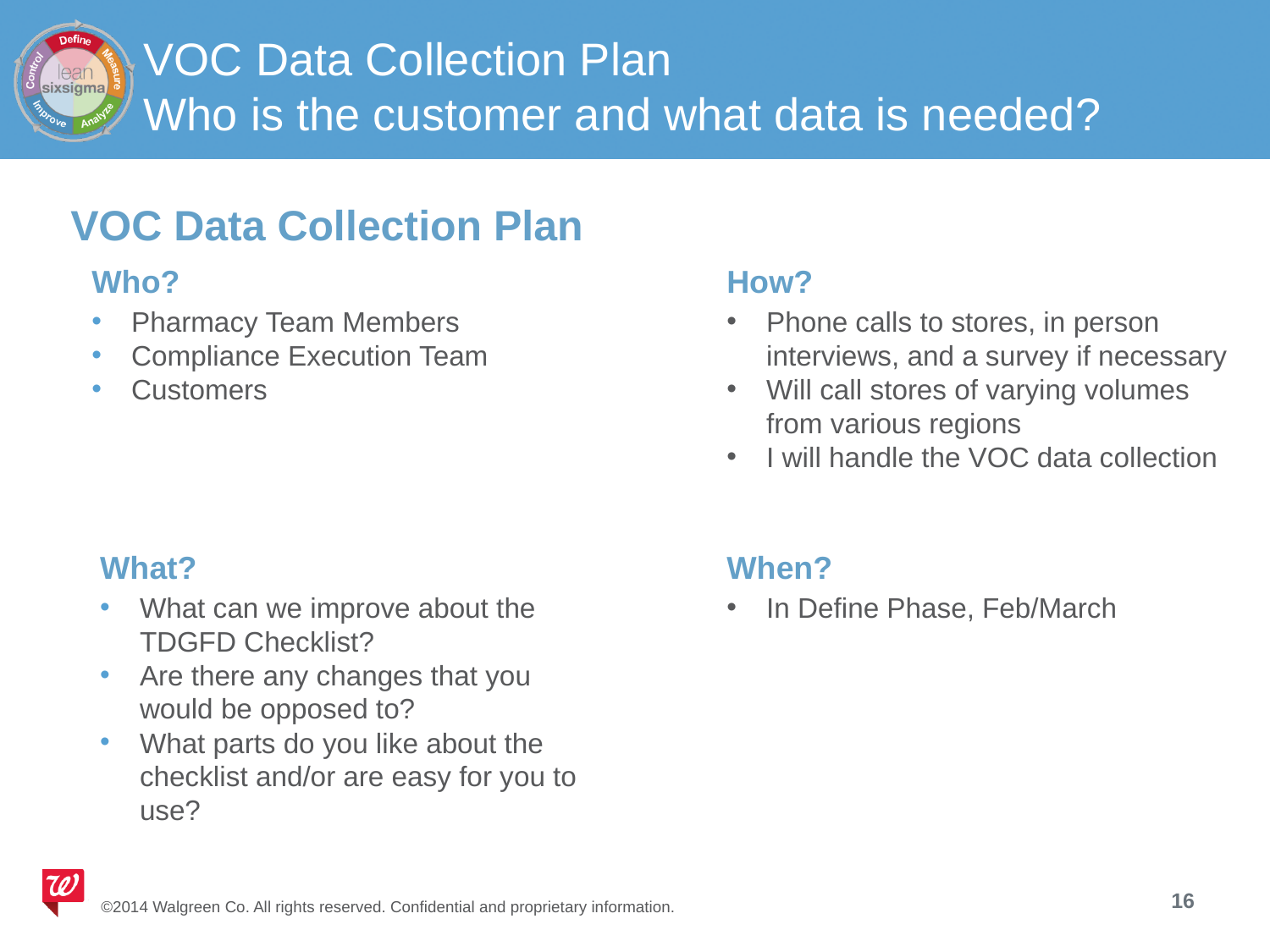

# VOC Data Collection Plan Who is the customer and what data is needed?
VOC Data Collection Plan
Who?
How?
Pharmacy Team Members
Compliance Execution Team
Customers
Phone calls to stores, in person interviews, and a survey if necessary
Will call stores of varying volumes from various regions
I will handle the VOC data collection
What?
When?
What can we improve about the TDGFD Checklist?
Are there any changes that you would be opposed to?
What parts do you like about the checklist and/or are easy for you to use?

In Define Phase, Feb/March

16